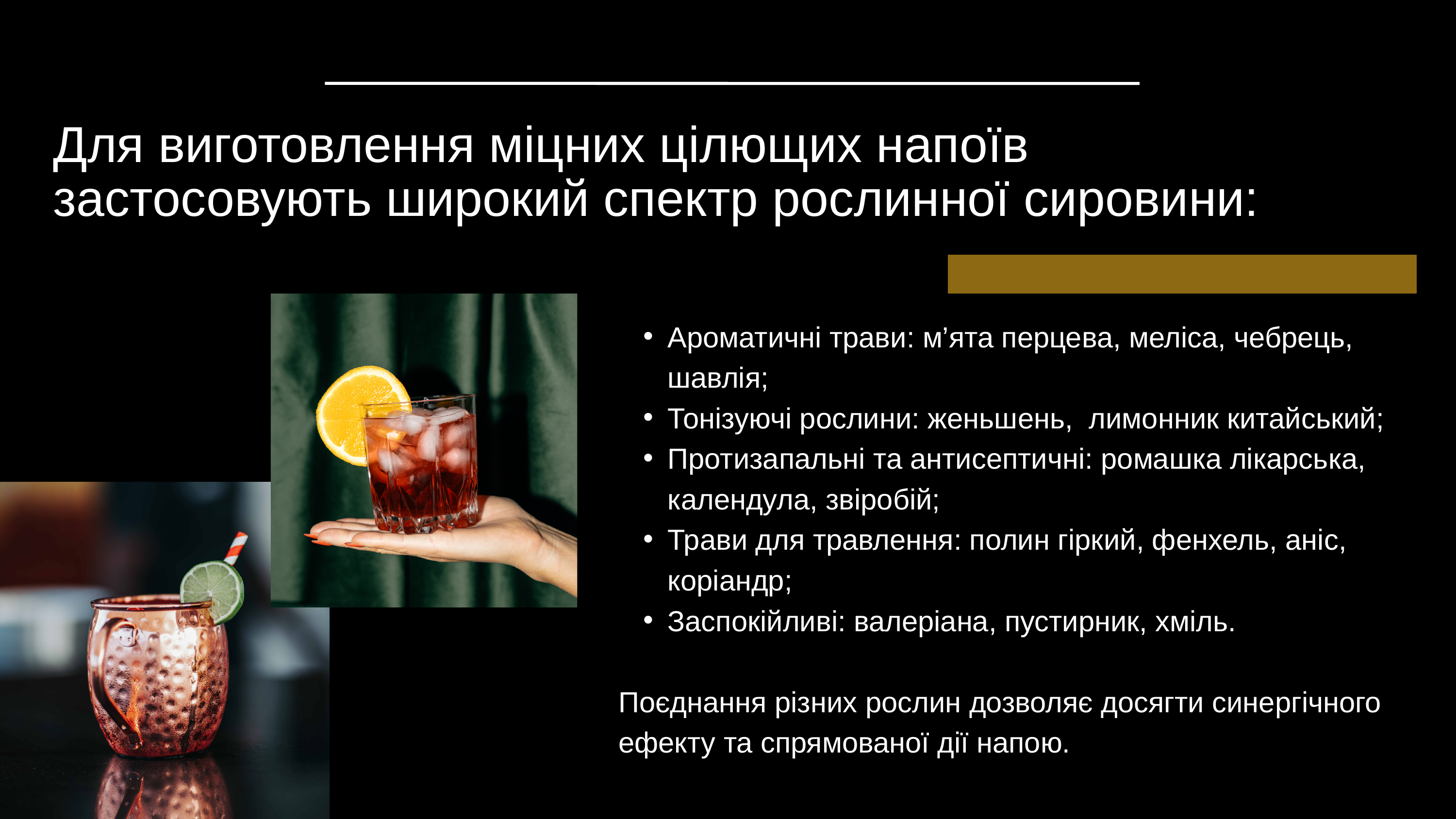

Для виготовлення міцних цілющих напоїв застосовують широкий спектр рослинної сировини:

Ароматичні трави: м’ята перцева, меліса, чебрець, шавлія;
Тонізуючі рослини: женьшень,  лимонник китайський;
Протизапальні та антисептичні: ромашка лікарська, календула, звіробій;
Трави для травлення: полин гіркий, фенхель, аніс, коріандр;
Заспокійливі: валеріана, пустирник, хміль.

Поєднання різних рослин дозволяє досягти синергічного ефекту та спрямованої дії напою.